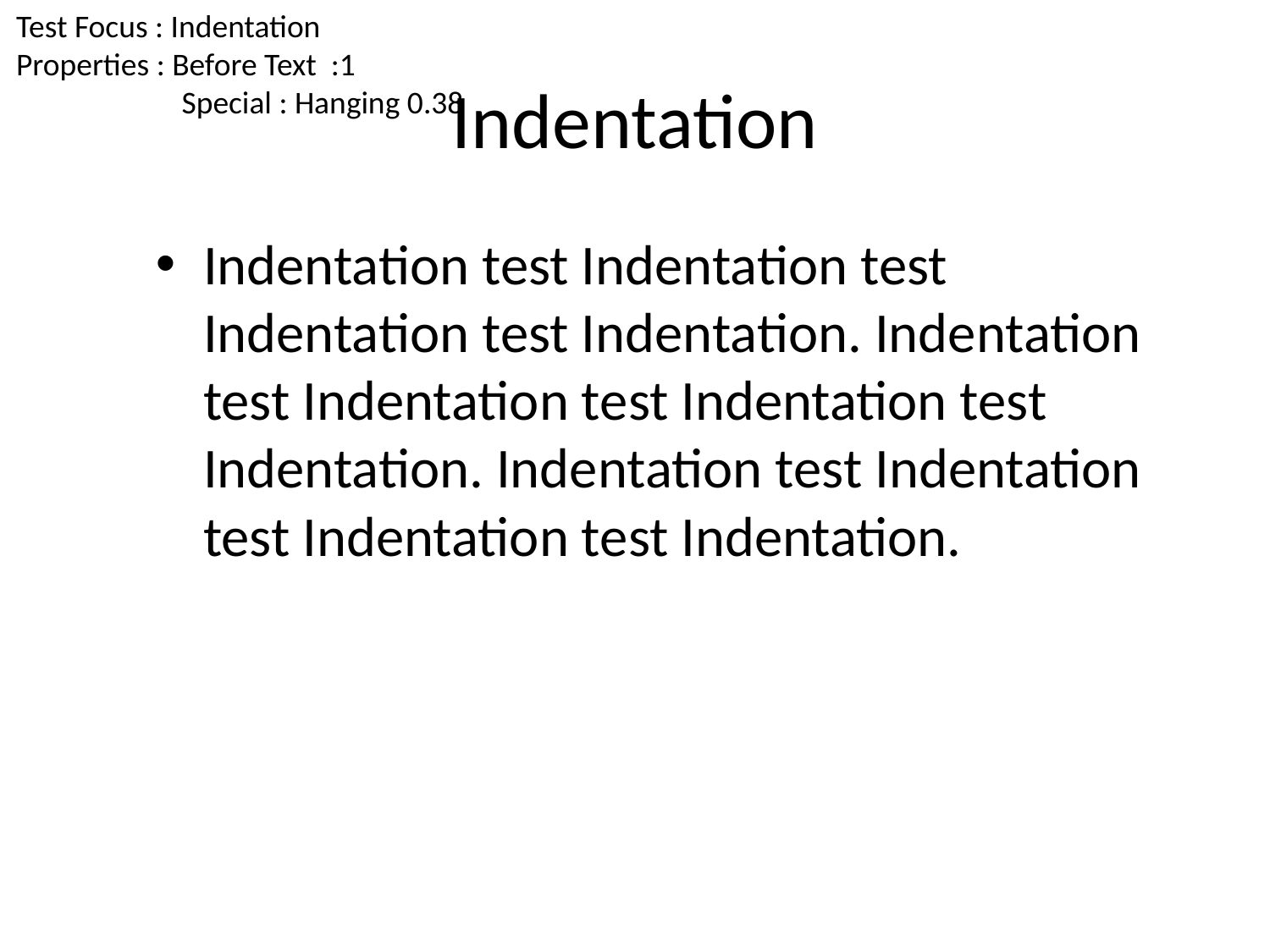

Test Focus : Indentation
Properties : Before Text  :1
                       Special : Hanging 0.38
# Indentation
Indentation test Indentation test Indentation test Indentation. Indentation test Indentation test Indentation test Indentation. Indentation test Indentation test Indentation test Indentation.